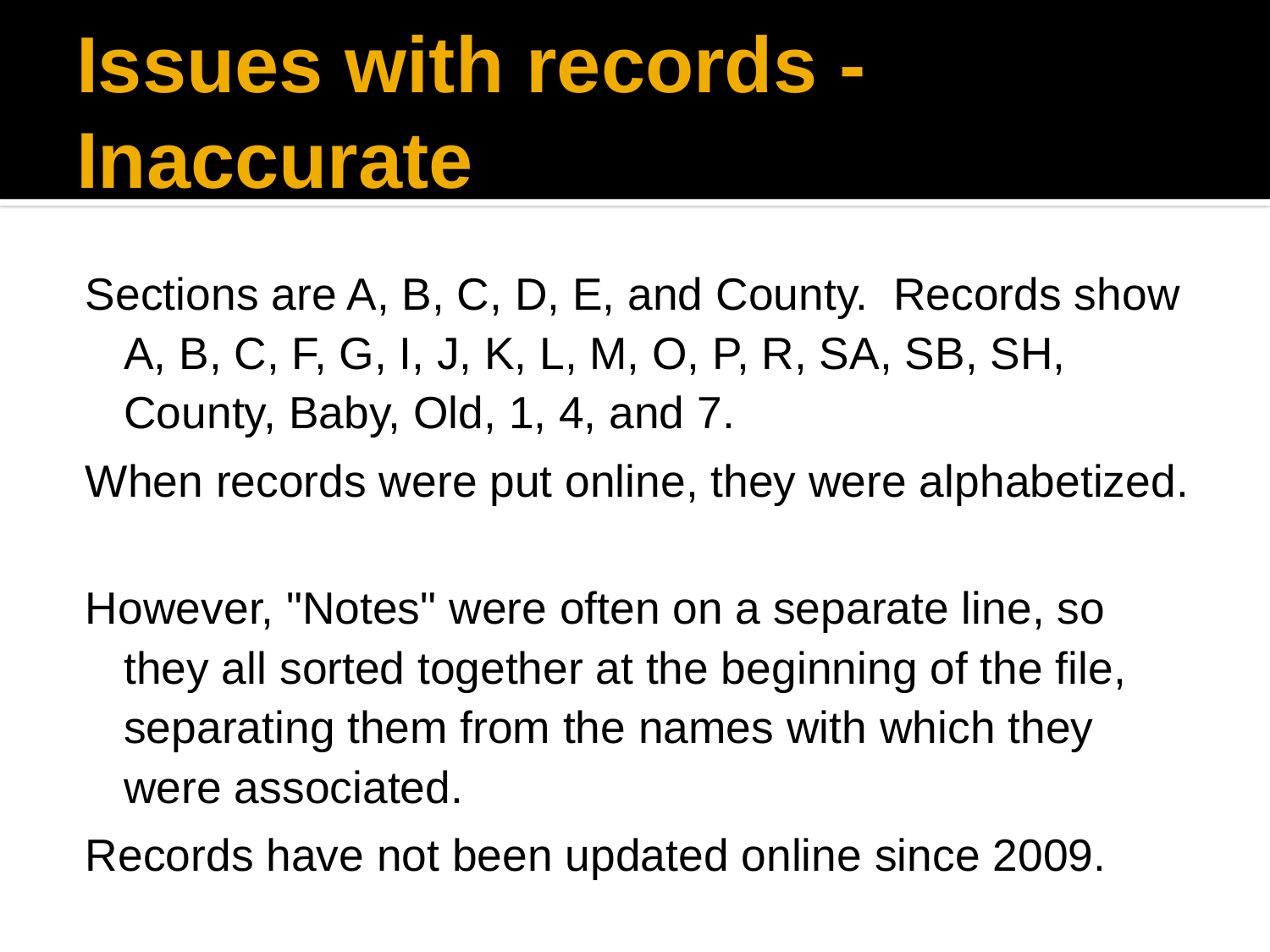

# Issues with records - Inaccurate
Sections are A, B, C, D, E, and County.  Records show A, B, C, F, G, I, J, K, L, M, O, P, R, SA, SB, SH, County, Baby, Old, 1, 4, and 7.
When records were put online, they were alphabetized.
However, "Notes" were often on a separate line, so they all sorted together at the beginning of the file, separating them from the names with which they were associated.
Records have not been updated online since 2009.